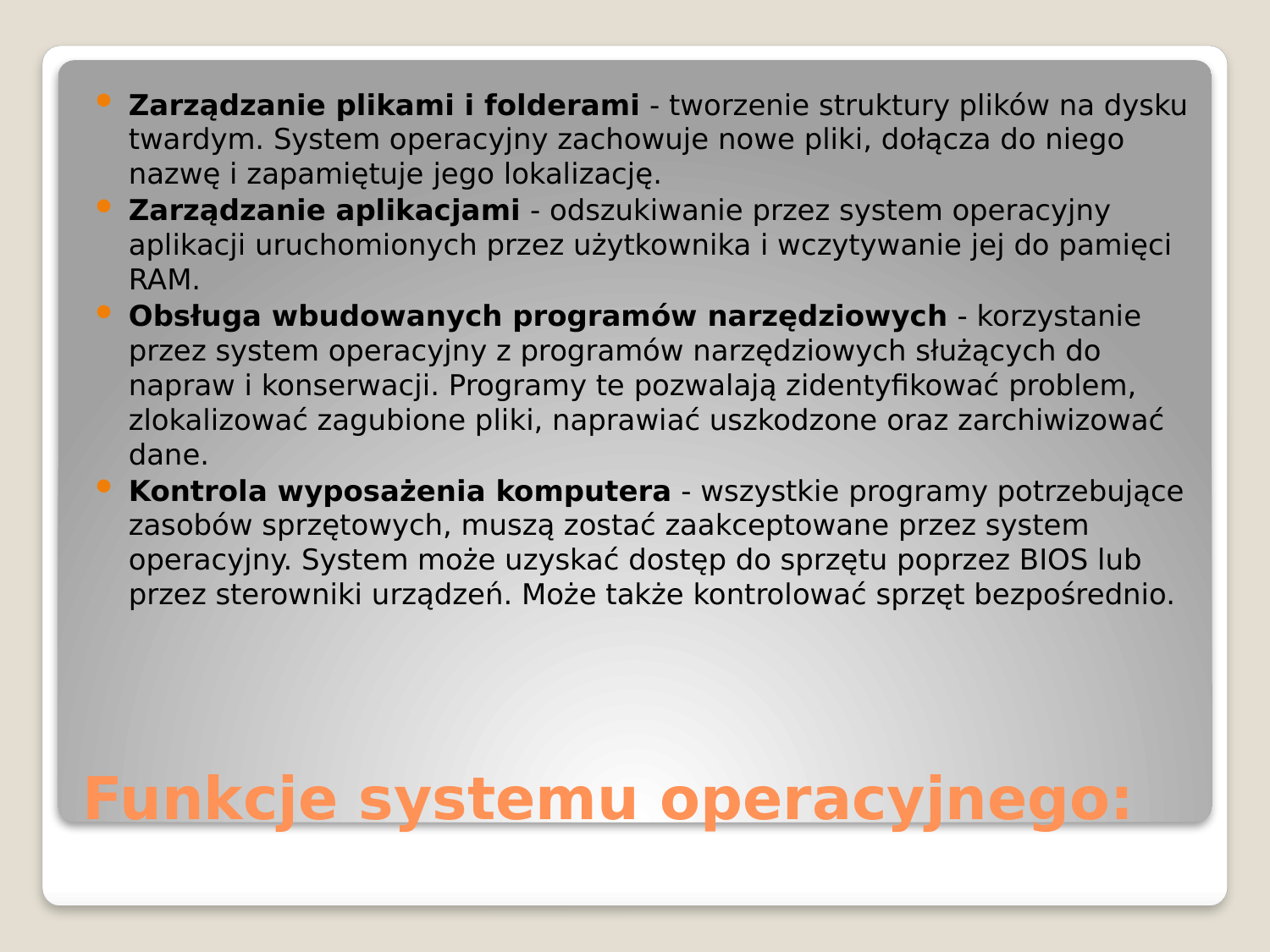

Zarządzanie plikami i folderami - tworzenie struktury plików na dysku twardym. System operacyjny zachowuje nowe pliki, dołącza do niego nazwę i zapamiętuje jego lokalizację.
Zarządzanie aplikacjami - odszukiwanie przez system operacyjny aplikacji uruchomionych przez użytkownika i wczytywanie jej do pamięci RAM.
Obsługa wbudowanych programów narzędziowych - korzystanie przez system operacyjny z programów narzędziowych służących do napraw i konserwacji. Programy te pozwalają zidentyfikować problem, zlokalizować zagubione pliki, naprawiać uszkodzone oraz zarchiwizować dane.
Kontrola wyposażenia komputera - wszystkie programy potrzebujące zasobów sprzętowych, muszą zostać zaakceptowane przez system operacyjny. System może uzyskać dostęp do sprzętu poprzez BIOS lub przez sterowniki urządzeń. Może także kontrolować sprzęt bezpośrednio.
# Funkcje systemu operacyjnego: